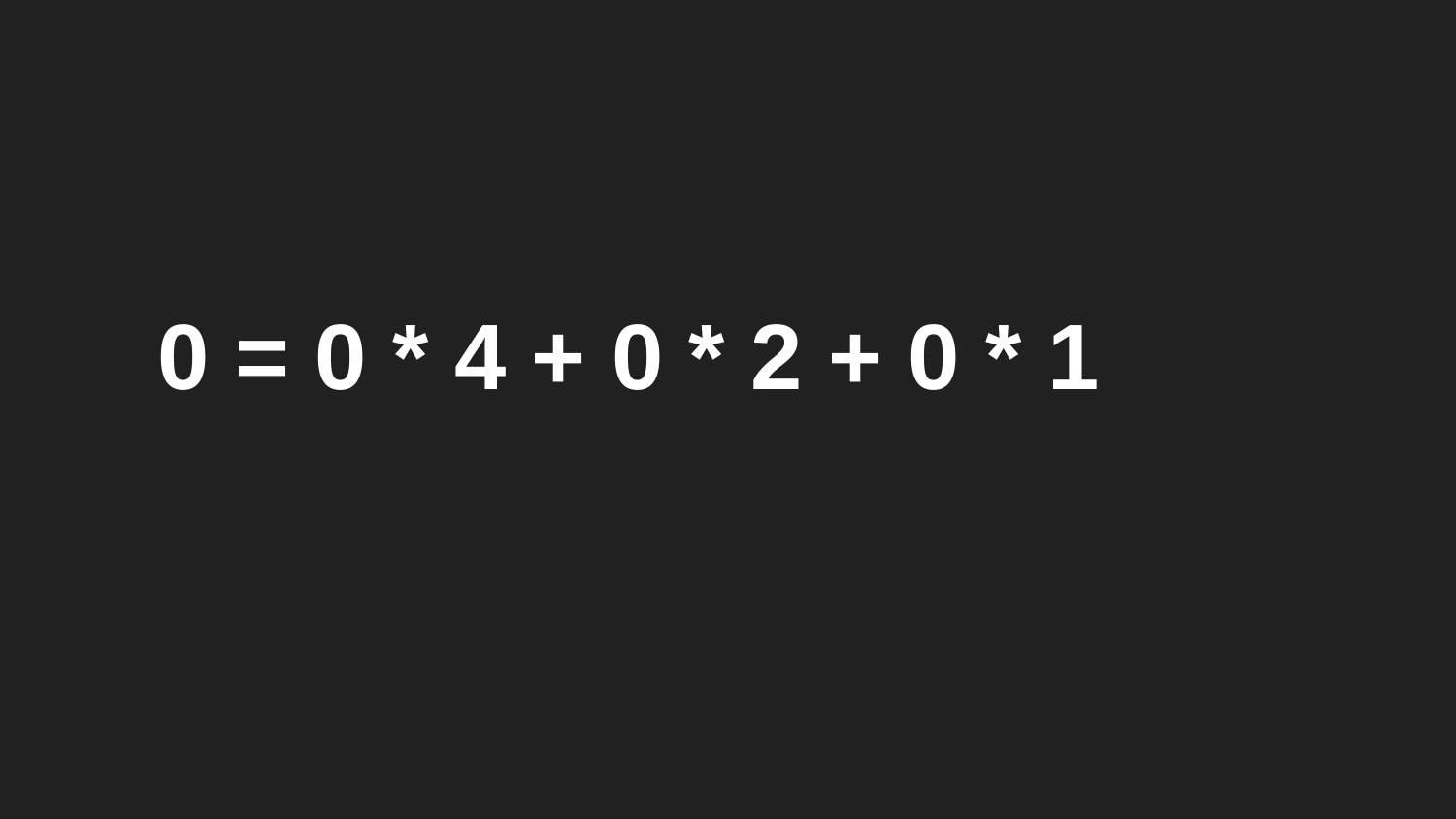

0 = 0 * 4 + 0 * 2 + 0 * 1